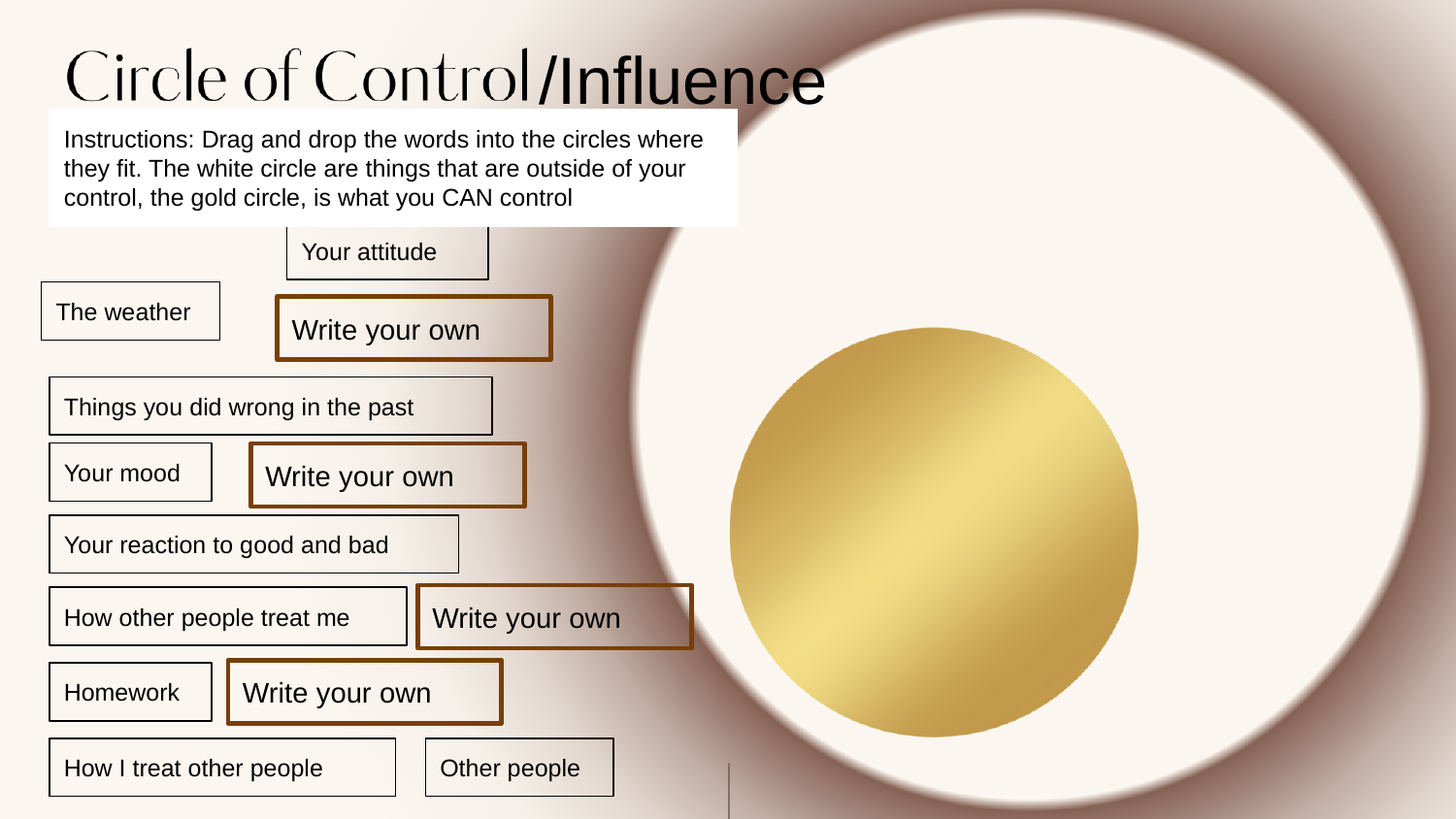

/Influence
Instructions: Drag and drop the words into the circles where they fit. The white circle are things that are outside of your control, the gold circle, is what you CAN control
Your attitude
The weather
Write your own
Things you did wrong in the past
Your mood
Write your own
Your reaction to good and bad
Write your own
How other people treat me
Write your own
Homework
How I treat other people
Other people